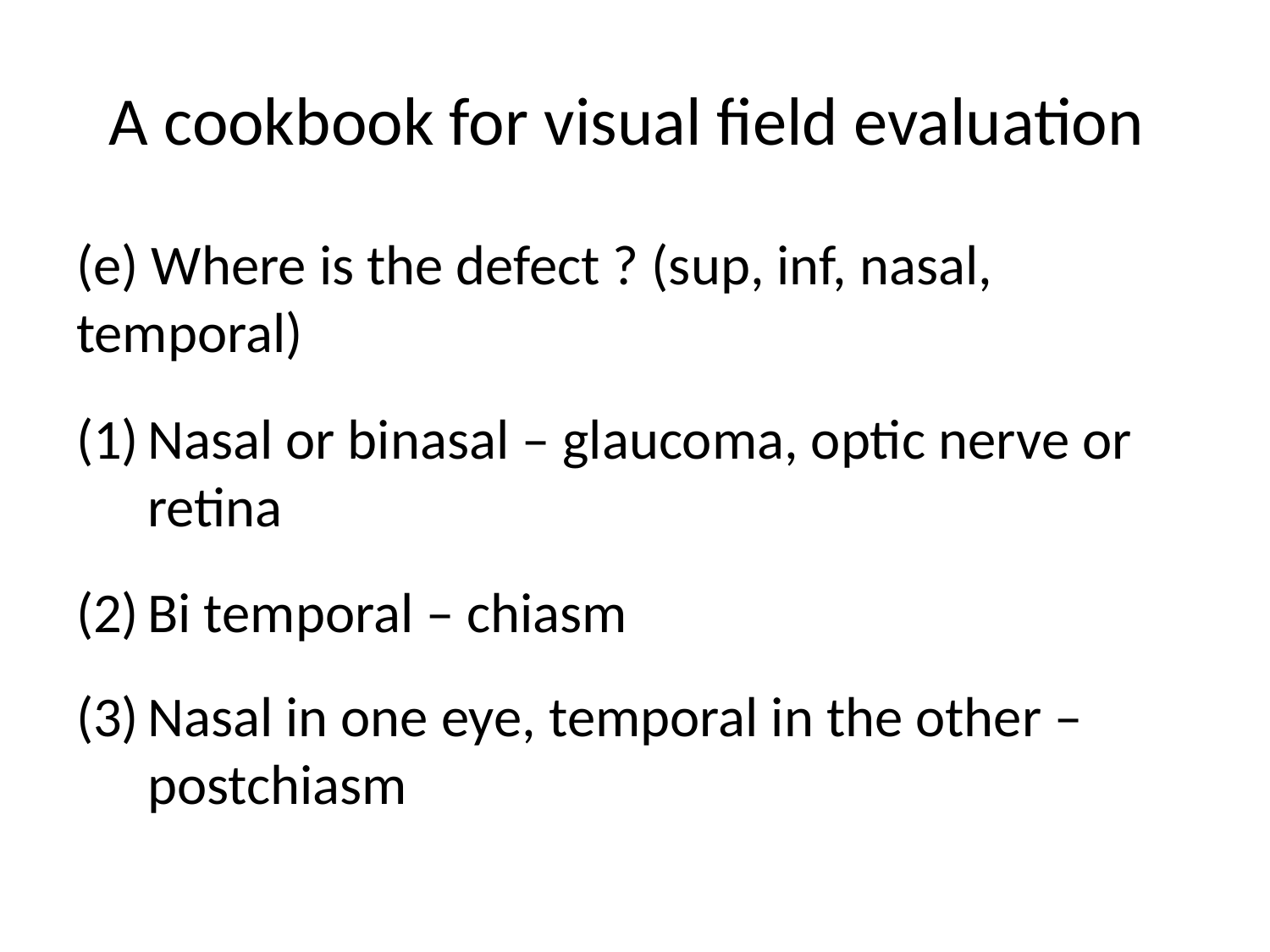

# A cookbook for visual field evaluation
(e) Where is the defect ? (sup, inf, nasal, temporal)

Nasal or binasal – glaucoma, optic nerve or retina

Bi temporal – chiasm

Nasal in one eye, temporal in the other – postchiasm